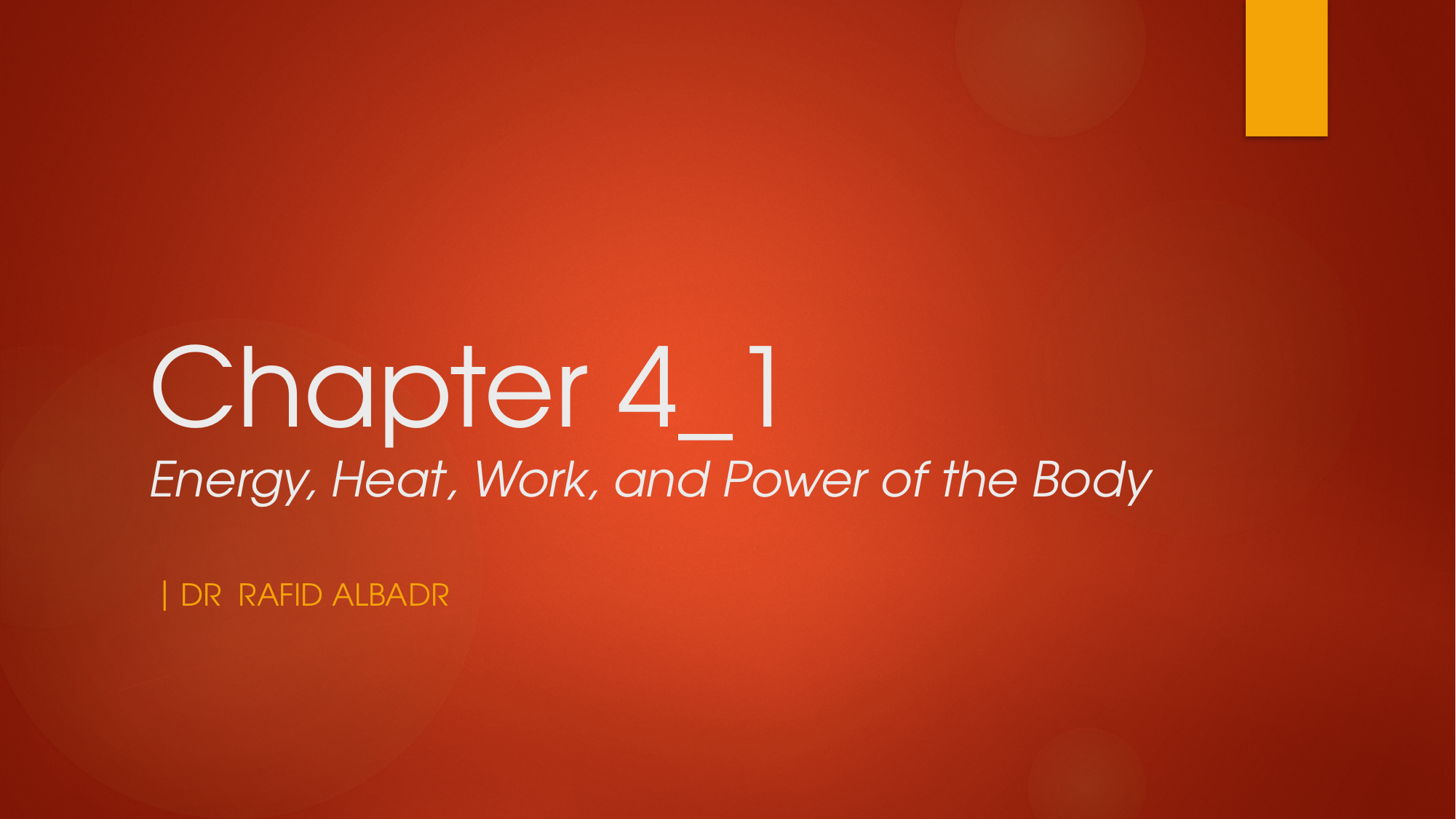

# Chapter 4_1 Energy, Heat, Work, and Power of the Body
Dr  rafid albadr |